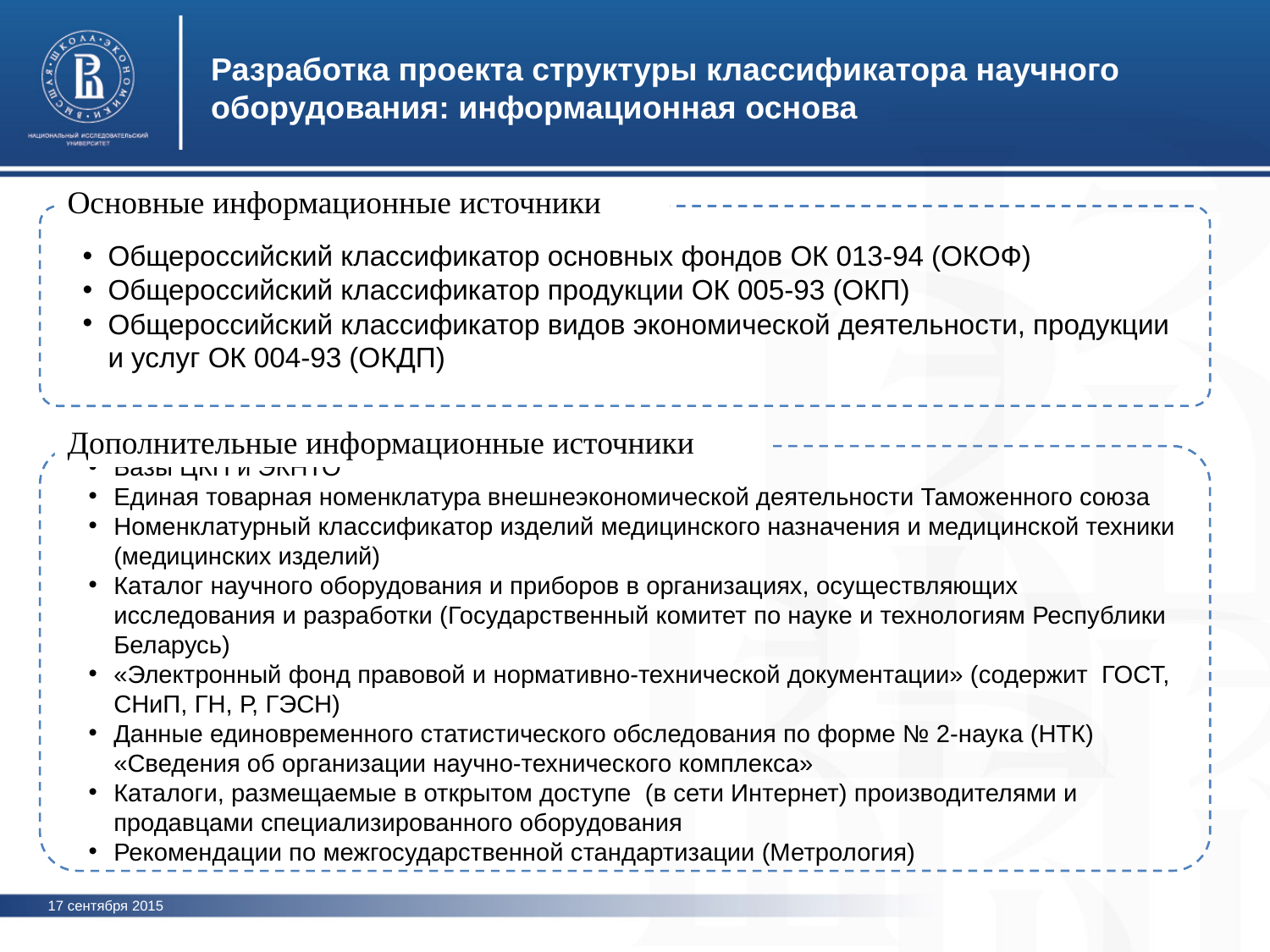

Разработка проекта структуры классификатора научного оборудования: информационная основа
Основные информационные источники
Общероссийский классификатор основных фондов ОК 013-94 (ОКОФ)
Общероссийский классификатор продукции ОК 005-93 (ОКП)
Общероссийский классификатор видов экономической деятельности, продукции и услуг ОК 004-93 (ОКДП)
Дополнительные информационные источники
Базы ЦКП и ЭКНТО
Единая товарная номенклатура внешнеэкономической деятельности Таможенного союза
Номенклатурный классификатор изделий медицинского назначения и медицинской техники (медицинских изделий)
Каталог научного оборудования и приборов в организациях, осуществляющих исследования и разработки (Государственный комитет по науке и технологиям Республики Беларусь)
«Электронный фонд правовой и нормативно-технической документации» (содержит  ГОСТ, СНиП, ГН, Р, ГЭСН)
Данные единовременного статистического обследования по форме № 2-наука (НТК) «Сведения об организации научно-технического комплекса»
Каталоги, размещаемые в открытом доступе  (в сети Интернет) производителями и продавцами специализированного оборудования
Рекомендации по межгосударственной стандартизации (Метрология)
17 сентября 2015